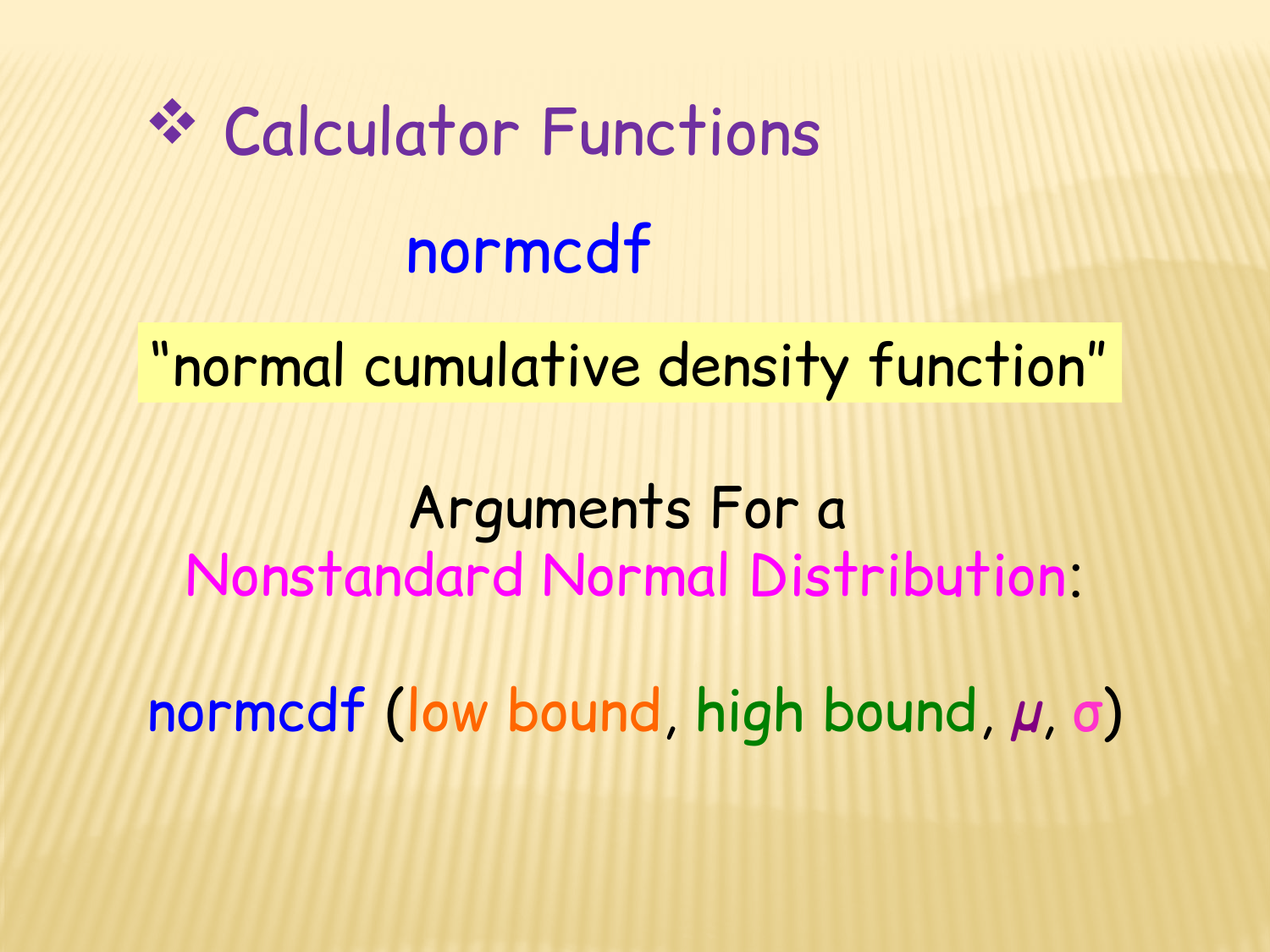

Calculator Functions
normcdf
“normal cumulative density function”
Arguments For a
Nonstandard Normal Distribution:
normcdf (low bound, high bound, µ, σ)